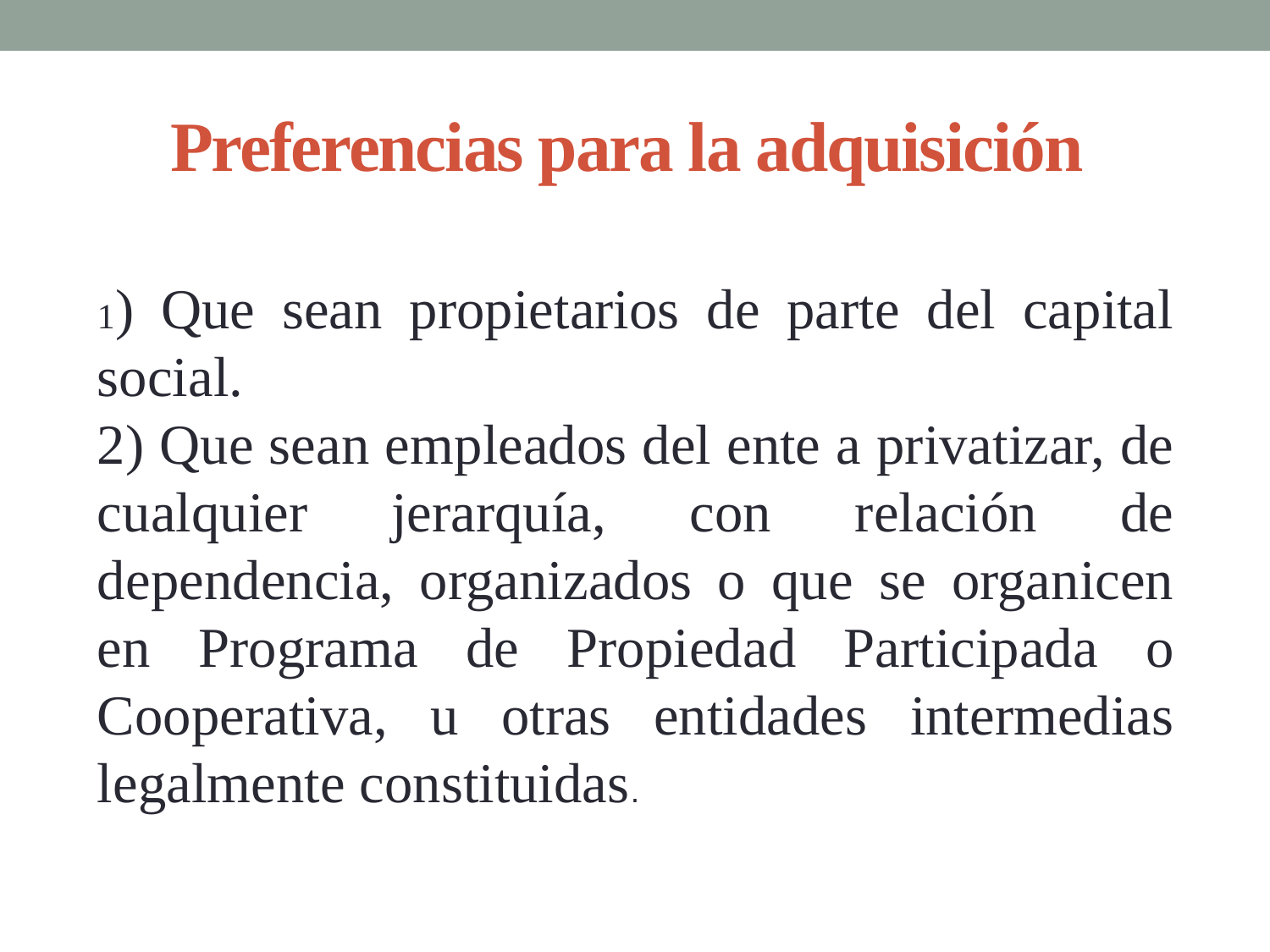

# Preferencias para la adquisición
1) Que sean propietarios de parte del capital social.
2) Que sean empleados del ente a privatizar, de cualquier jerarquía, con relación de dependencia, organizados o que se organicen en Programa de Propiedad Participada o Cooperativa, u otras entidades intermedias legalmente constituidas.